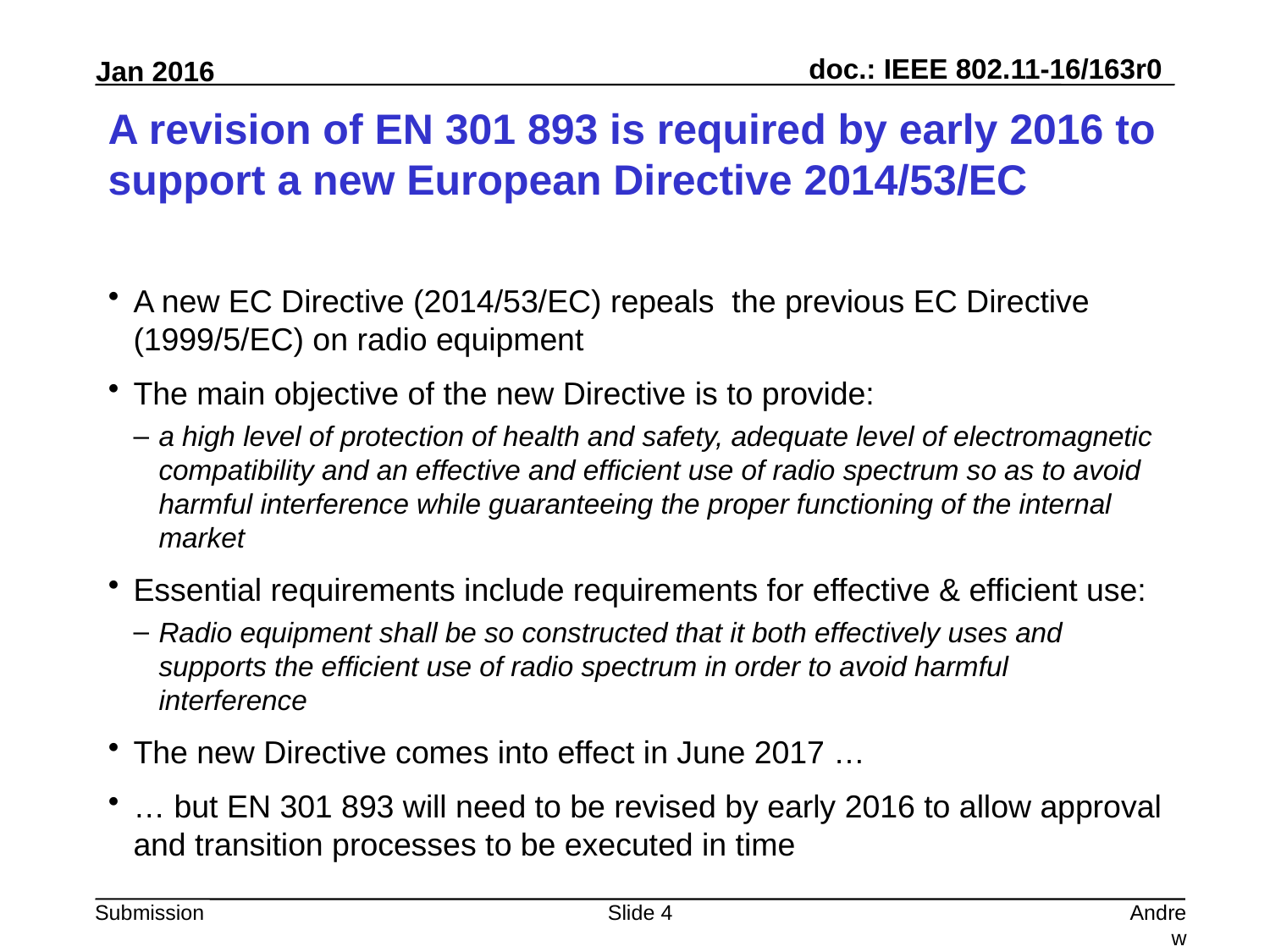

# A revision of EN 301 893 is required by early 2016 to support a new European Directive 2014/53/EC
A new EC Directive (2014/53/EC) repeals  the previous EC Directive (1999/5/EC) on radio equipment
The main objective of the new Directive is to provide:
a high level of protection of health and safety, adequate level of electromagnetic compatibility and an effective and efficient use of radio spectrum so as to avoid harmful interference while guaranteeing the proper functioning of the internal market
Essential requirements include requirements for effective & efficient use:
Radio equipment shall be so constructed that it both effectively uses and supports the efficient use of radio spectrum in order to avoid harmful interference
The new Directive comes into effect in June 2017 …
… but EN 301 893 will need to be revised by early 2016 to allow approval and transition processes to be executed in time

Slide 4
Andrew Myles, Cisco